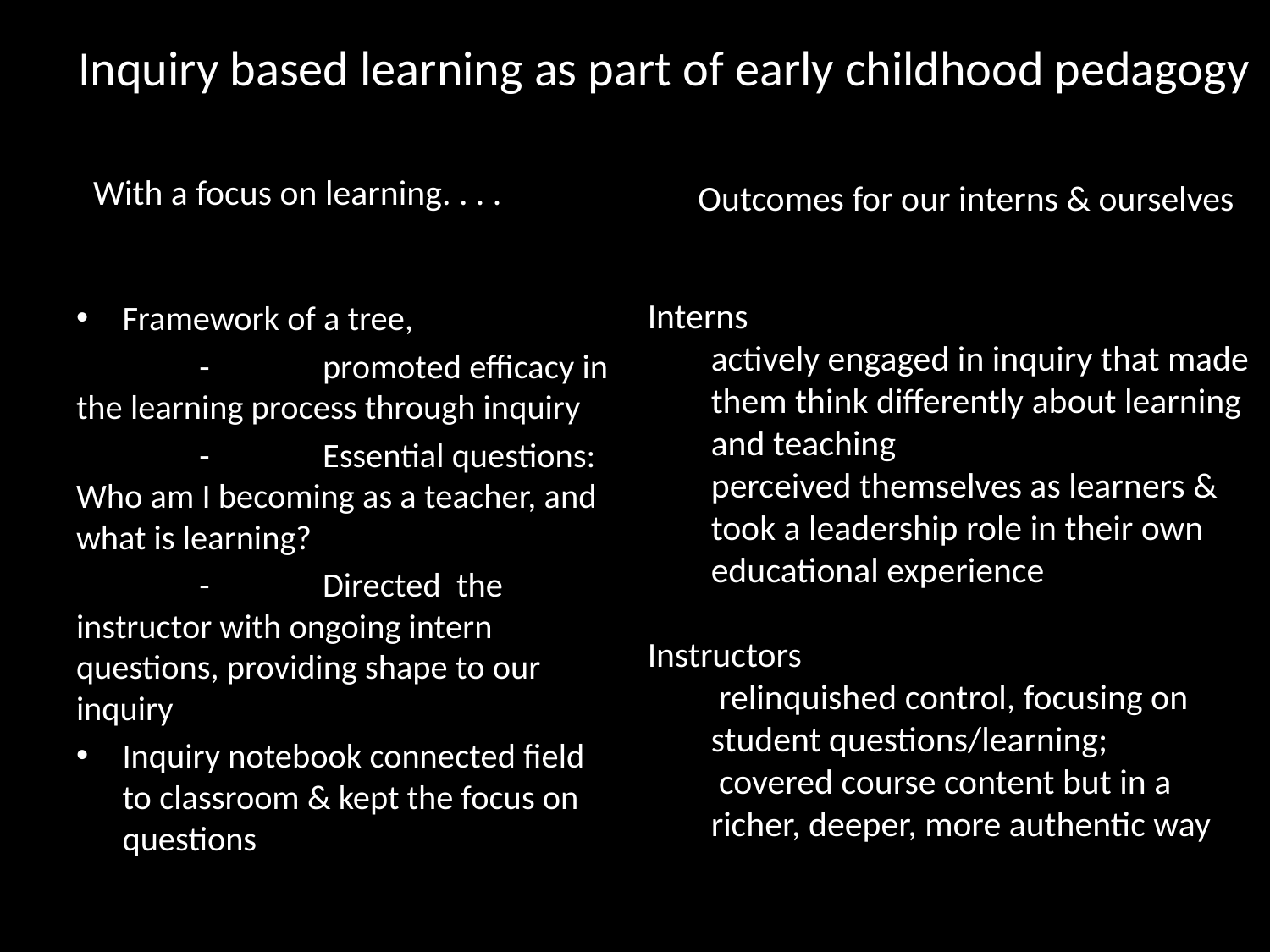

Inquiry based learning as part of early childhood pedagogy
# With a focus on learning. . . .
Outcomes for our interns & ourselves
Interns
actively engaged in inquiry that made them think differently about learning and teaching
perceived themselves as learners & took a leadership role in their own educational experience

Instructors
 relinquished control, focusing on student questions/learning;
 covered course content but in a richer, deeper, more authentic way
Framework of a tree,
	-	promoted efficacy in the learning process through inquiry
	-	Essential questions: Who am I becoming as a teacher, and what is learning?
	-	Directed  the instructor with ongoing intern questions, providing shape to our inquiry
Inquiry notebook connected field to classroom & kept the focus on questions